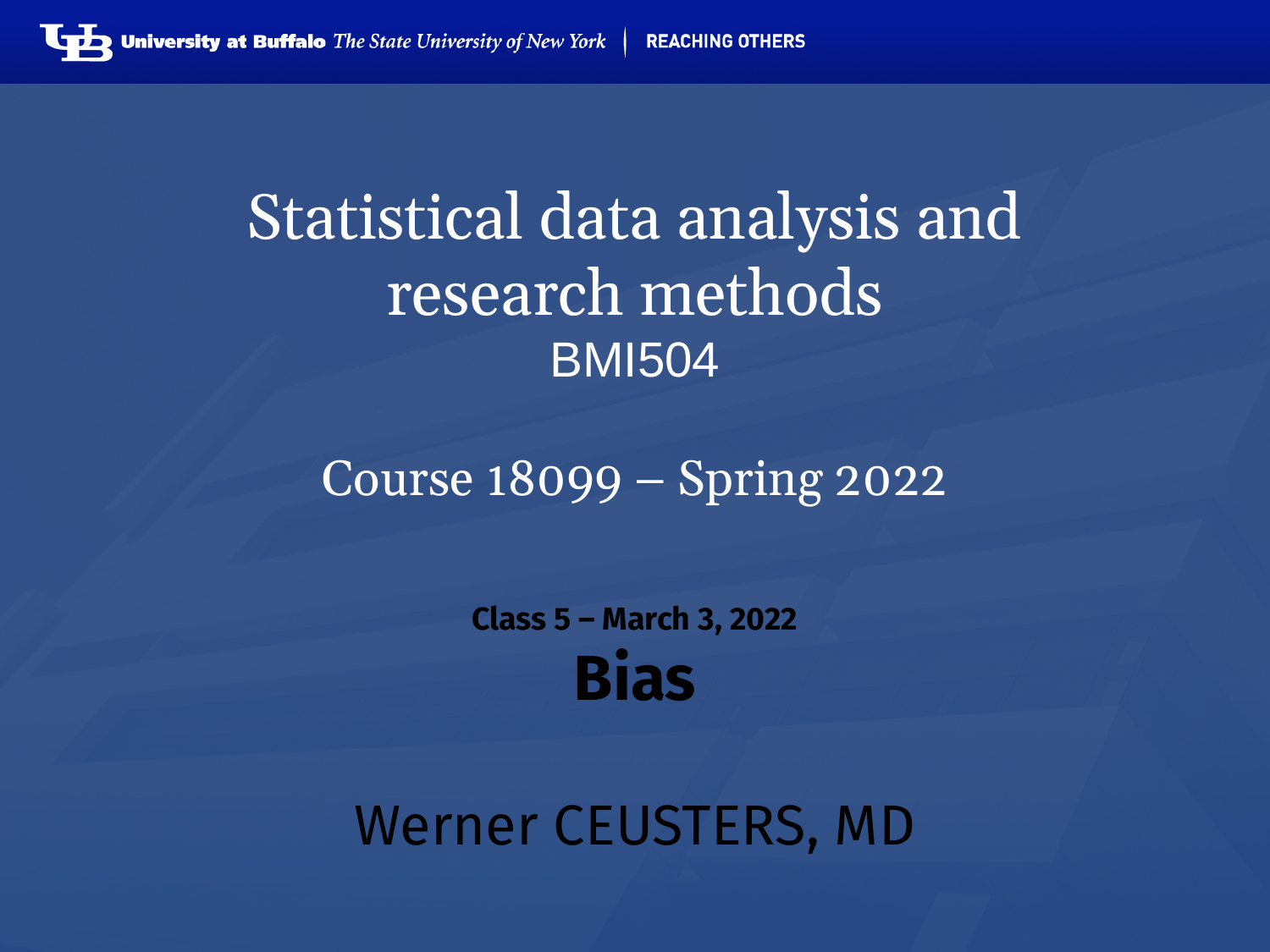

# Statistical data analysis and research methods BMI504 Course 18099 – Spring 2022
Class 5 – March 3, 2022
Bias

Werner CEUSTERS, MD